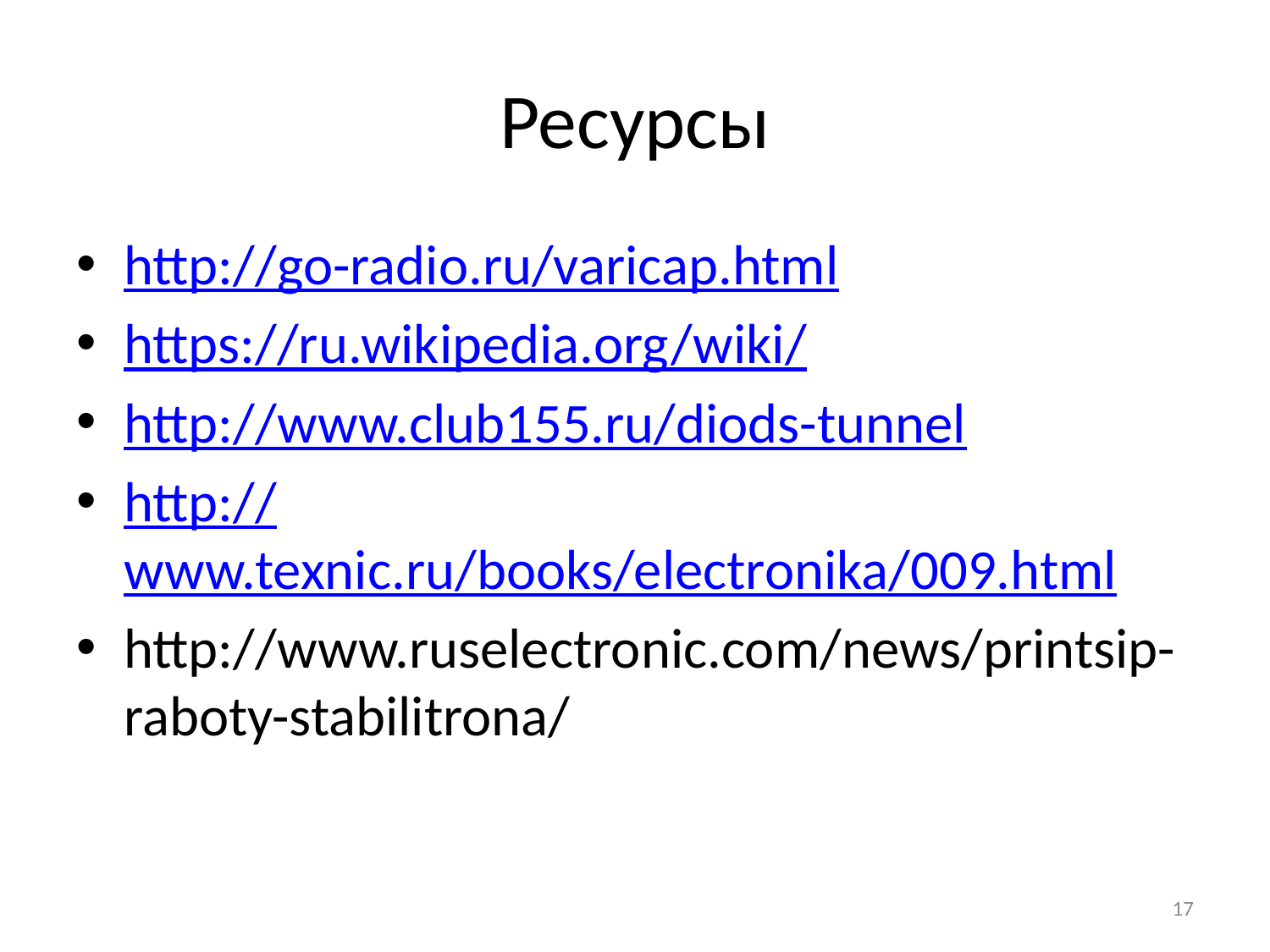

# Ресурсы
http://go-radio.ru/varicap.html
https://ru.wikipedia.org/wiki/
http://www.club155.ru/diods-tunnel
http://www.texnic.ru/books/electronika/009.html
http://www.ruselectronic.com/news/printsip-raboty-stabilitrona/
17